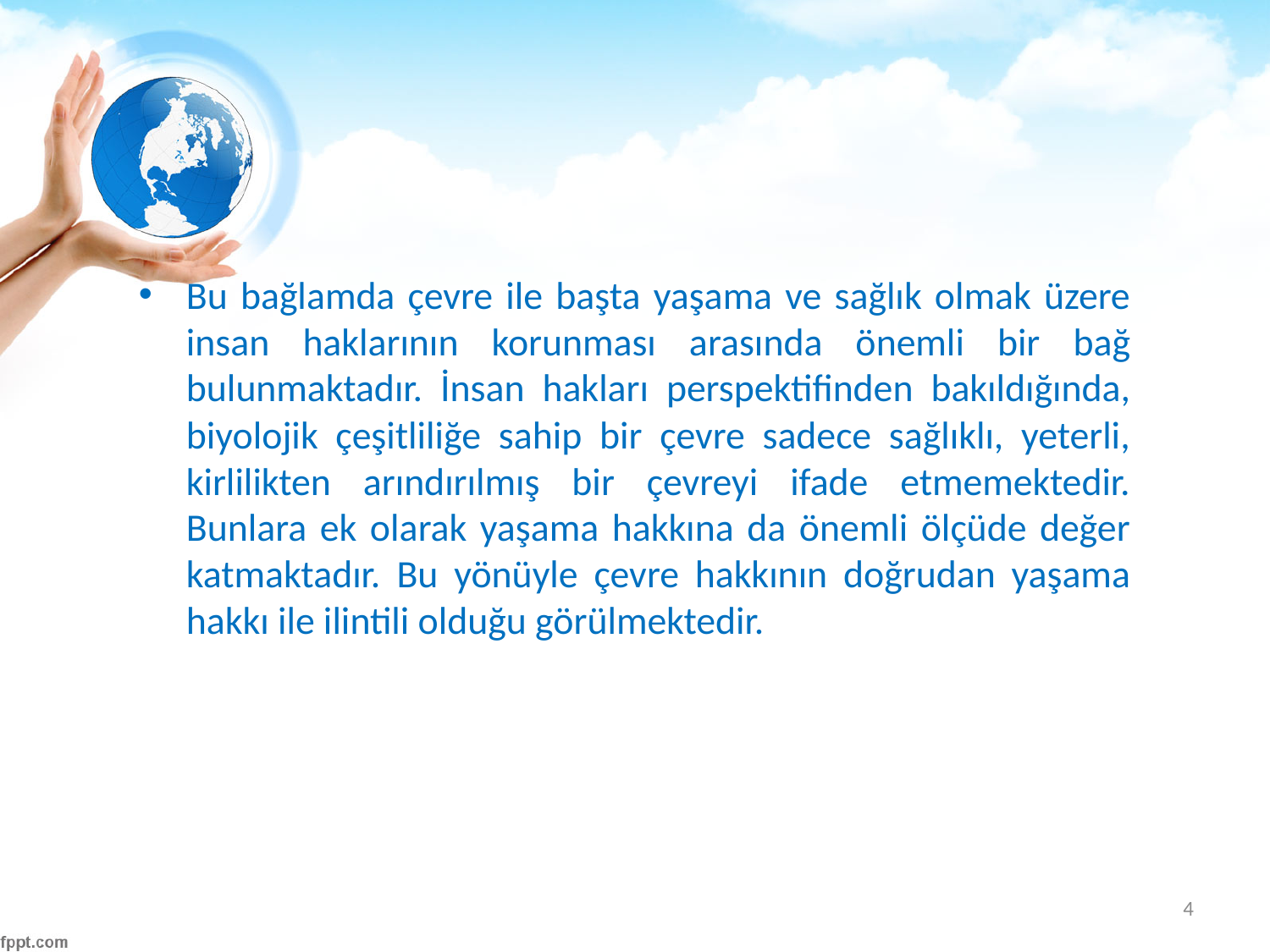

#
Bu bağlamda çevre ile başta yaşama ve sağlık olmak üzere insan haklarının korunması arasında önemli bir bağ bulunmaktadır. İnsan hakları perspektifinden bakıldığında, biyolojik çeşitliliğe sahip bir çevre sadece sağlıklı, yeterli, kirlilikten arındırılmış bir çevreyi ifade etmemektedir. Bunlara ek olarak yaşama hakkına da önemli ölçüde değer katmaktadır. Bu yönüyle çevre hakkının doğrudan yaşama hakkı ile ilintili olduğu görülmektedir.

4